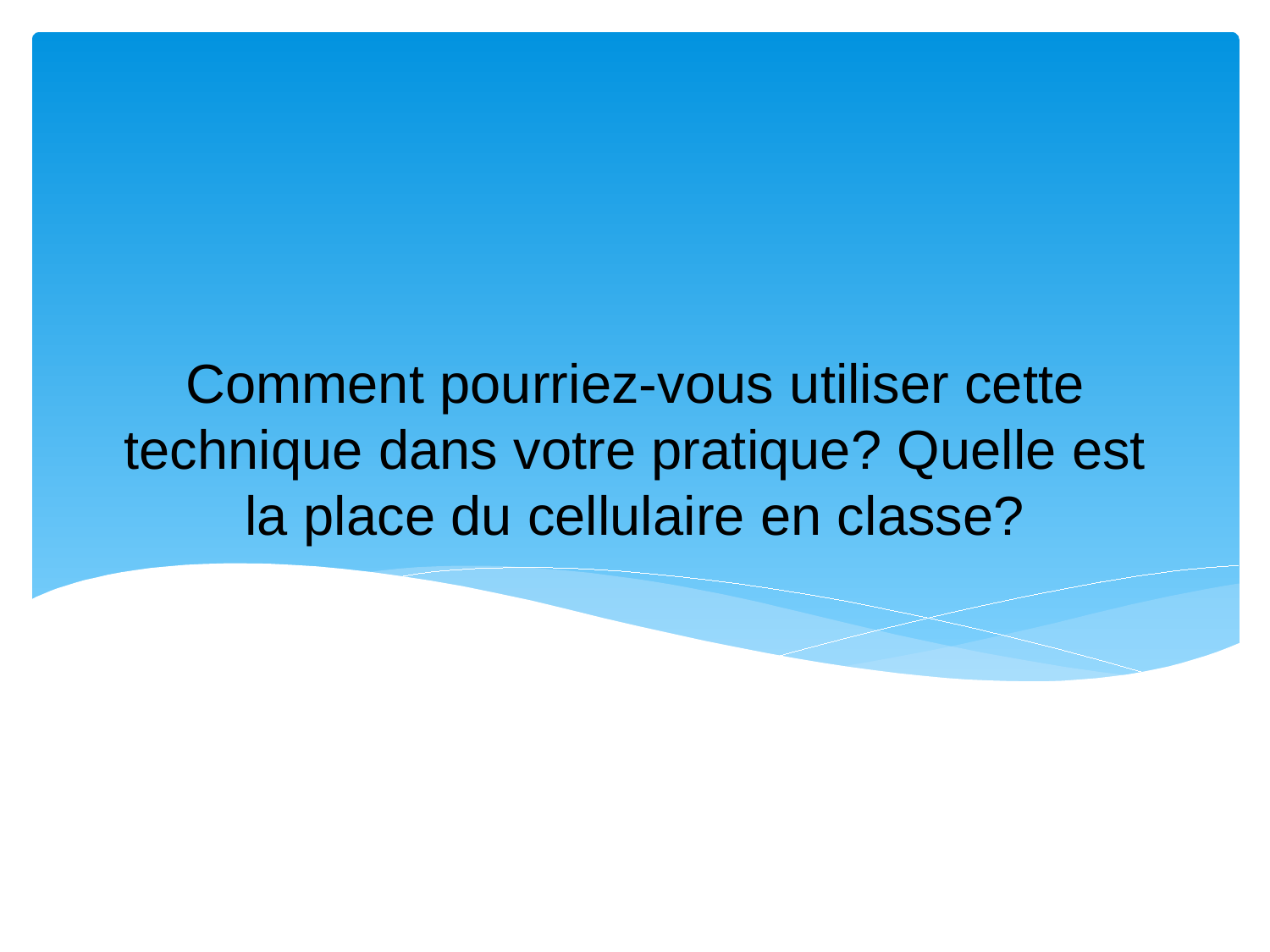

# Comment pourriez-vous utiliser cette technique dans votre pratique? Quelle est la place du cellulaire en classe?